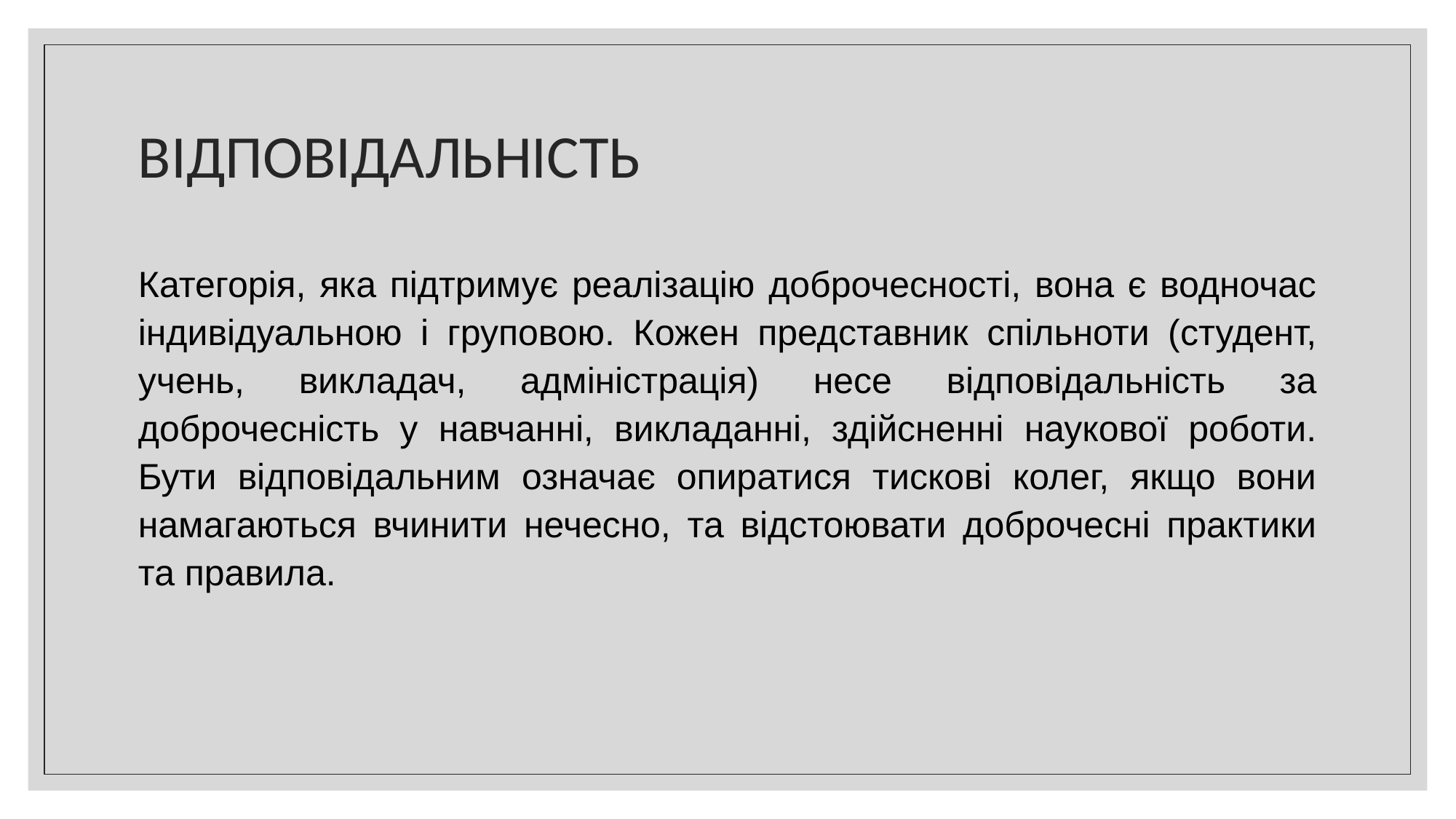

# ВІДПОВІДАЛЬНІСТЬ
Категорія, яка підтримує реалізацію доброчесності, вона є водночас індивідуальною і груповою. Кожен представник спільноти (студент, учень, викладач, адміністрація) несе відповідальність за доброчесність у навчанні, викладанні, здійсненні наукової роботи. Бути відповідальним означає опиратися тискові колег, якщо вони намагаються вчинити нечесно, та відстоювати доброчесні практики та правила.